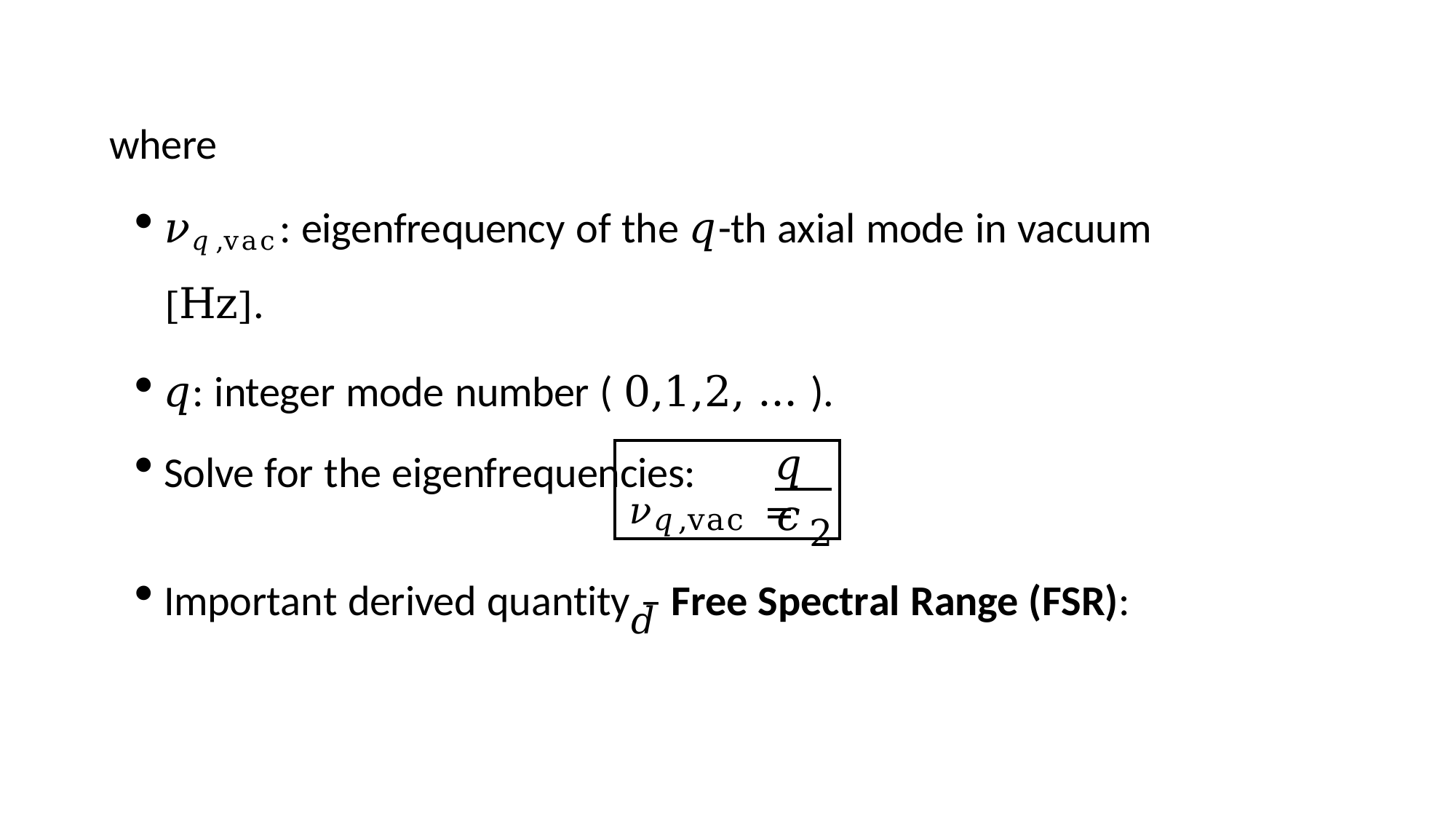

where
𝜈𝑞,vac: eigenfrequency of the 𝑞-th axial mode in vacuum [Hz].
𝑞: integer mode number ( 0,1,2, … ).
Solve for the eigenfrequencies:
𝑞 𝑐

𝜈𝑞,vac  = 2 𝑑

Important derived quantity – Free Spectral Range (FSR):